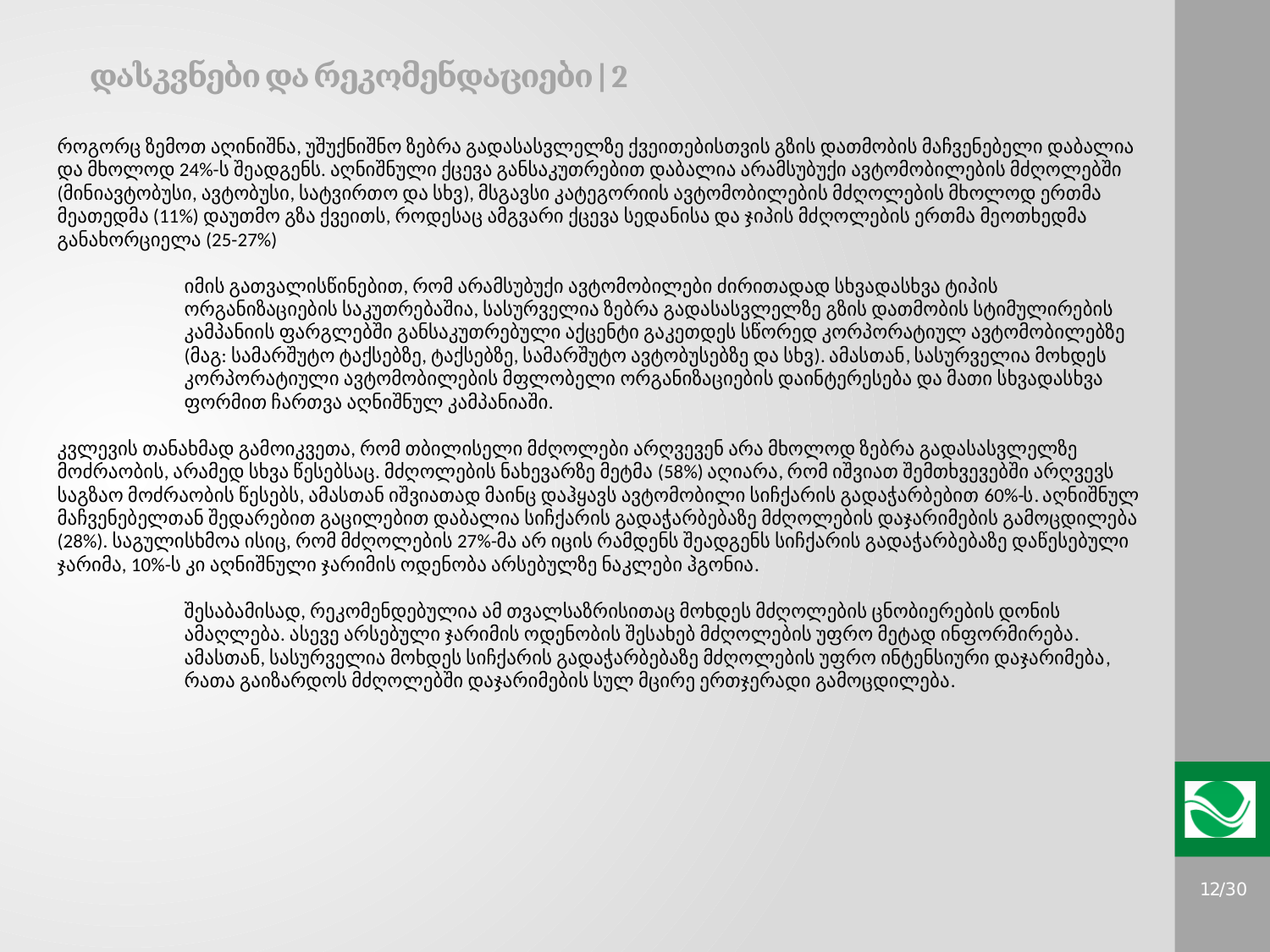

# დასკვნები და რეკომენდაციები | 2
როგორც ზემოთ აღინიშნა, უშუქნიშნო ზებრა გადასასვლელზე ქვეითებისთვის გზის დათმობის მაჩვენებელი დაბალია და მხოლოდ 24%-ს შეადგენს. აღნიშნული ქცევა განსაკუთრებით დაბალია არამსუბუქი ავტომობილების მძღოლებში (მინიავტობუსი, ავტობუსი, სატვირთო და სხვ), მსგავსი კატეგორიის ავტომობილების მძღოლების მხოლოდ ერთმა მეათედმა (11%) დაუთმო გზა ქვეითს, როდესაც ამგვარი ქცევა სედანისა და ჯიპის მძღოლების ერთმა მეოთხედმა განახორციელა (25-27%)

იმის გათვალისწინებით, რომ არამსუბუქი ავტომობილები ძირითადად სხვადასხვა ტიპის ორგანიზაციების საკუთრებაშია, სასურველია ზებრა გადასასვლელზე გზის დათმობის სტიმულირების კამპანიის ფარგლებში განსაკუთრებული აქცენტი გაკეთდეს სწორედ კორპორატიულ ავტომობილებზე (მაგ: სამარშუტო ტაქსებზე, ტაქსებზე, სამარშუტო ავტობუსებზე და სხვ). ამასთან, სასურველია მოხდეს კორპორატიული ავტომობილების მფლობელი ორგანიზაციების დაინტერესება და მათი სხვადასხვა ფორმით ჩართვა აღნიშნულ კამპანიაში.

კვლევის თანახმად გამოიკვეთა, რომ თბილისელი მძღოლები არღვევენ არა მხოლოდ ზებრა გადასასვლელზე მოძრაობის, არამედ სხვა წესებსაც. მძღოლების ნახევარზე მეტმა (58%) აღიარა, რომ იშვიათ შემთხვევებში არღვევს საგზაო მოძრაობის წესებს, ამასთან იშვიათად მაინც დაჰყავს ავტომობილი სიჩქარის გადაჭარბებით 60%-ს. აღნიშნულ მაჩვენებელთან შედარებით გაცილებით დაბალია სიჩქარის გადაჭარბებაზე მძღოლების დაჯარიმების გამოცდილება (28%). საგულისხმოა ისიც, რომ მძღოლების 27%-მა არ იცის რამდენს შეადგენს სიჩქარის გადაჭარბებაზე დაწესებული ჯარიმა, 10%-ს კი აღნიშნული ჯარიმის ოდენობა არსებულზე ნაკლები ჰგონია.

შესაბამისად, რეკომენდებულია ამ თვალსაზრისითაც მოხდეს მძღოლების ცნობიერების დონის ამაღლება. ასევე არსებული ჯარიმის ოდენობის შესახებ მძღოლების უფრო მეტად ინფორმირება. ამასთან, სასურველია მოხდეს სიჩქარის გადაჭარბებაზე მძღოლების უფრო ინტენსიური დაჯარიმება, რათა გაიზარდოს მძღოლებში დაჯარიმების სულ მცირე ერთჯერადი გამოცდილება.